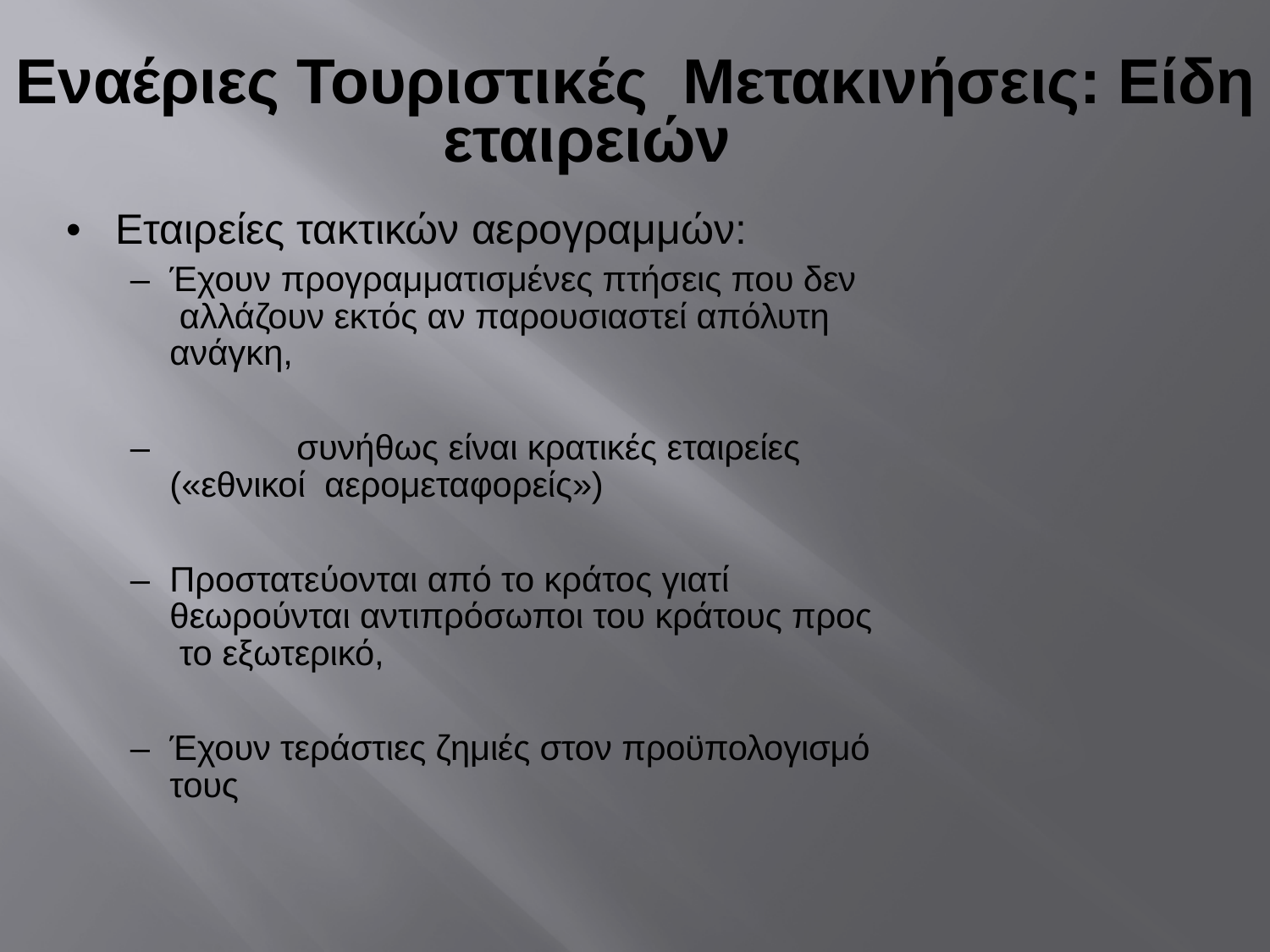

# Εναέριες Τουριστικές  Μετακινήσεις: Είδη εταιρειών
•	Εταιρείες τακτικών αερογραμμών:
–	Έχουν προγραμματισμένες πτήσεις που δεν  αλλάζουν εκτός αν παρουσιαστεί απόλυτη  ανάγκη,

–		συνήθως είναι κρατικές εταιρείες	(«εθνικοί  αερομεταφορείς»)

–	Προστατεύονται από το κράτος γιατί  θεωρούνται αντιπρόσωποι του κράτους προς  το εξωτερικό,

–	Έχουν τεράστιες ζημιές στον προϋπολογισμό  τους